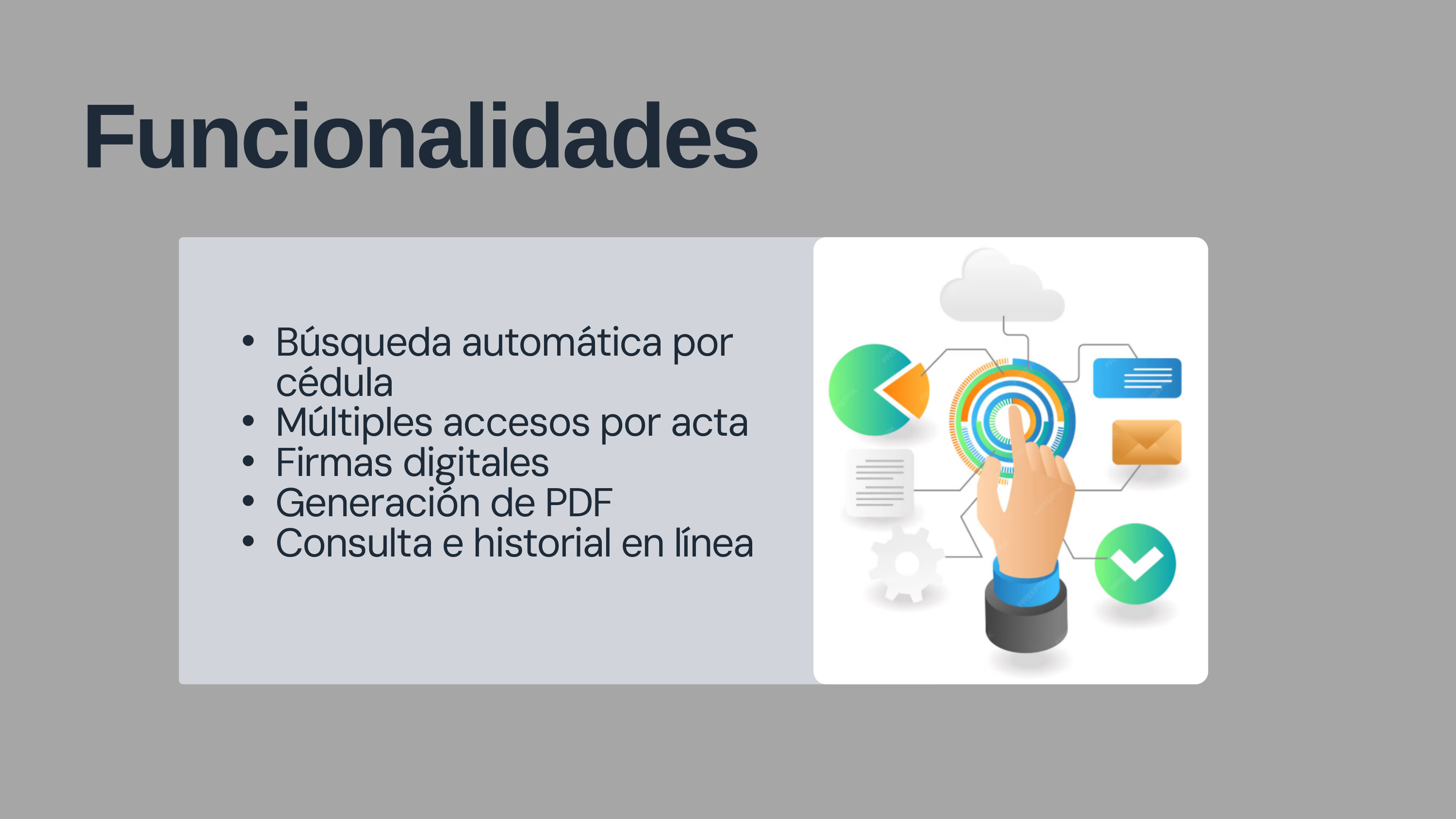

Funcionalidades

Búsqueda automática por cédula
Múltiples accesos por acta
Firmas digitales
Generación de PDF
Consulta e historial en línea